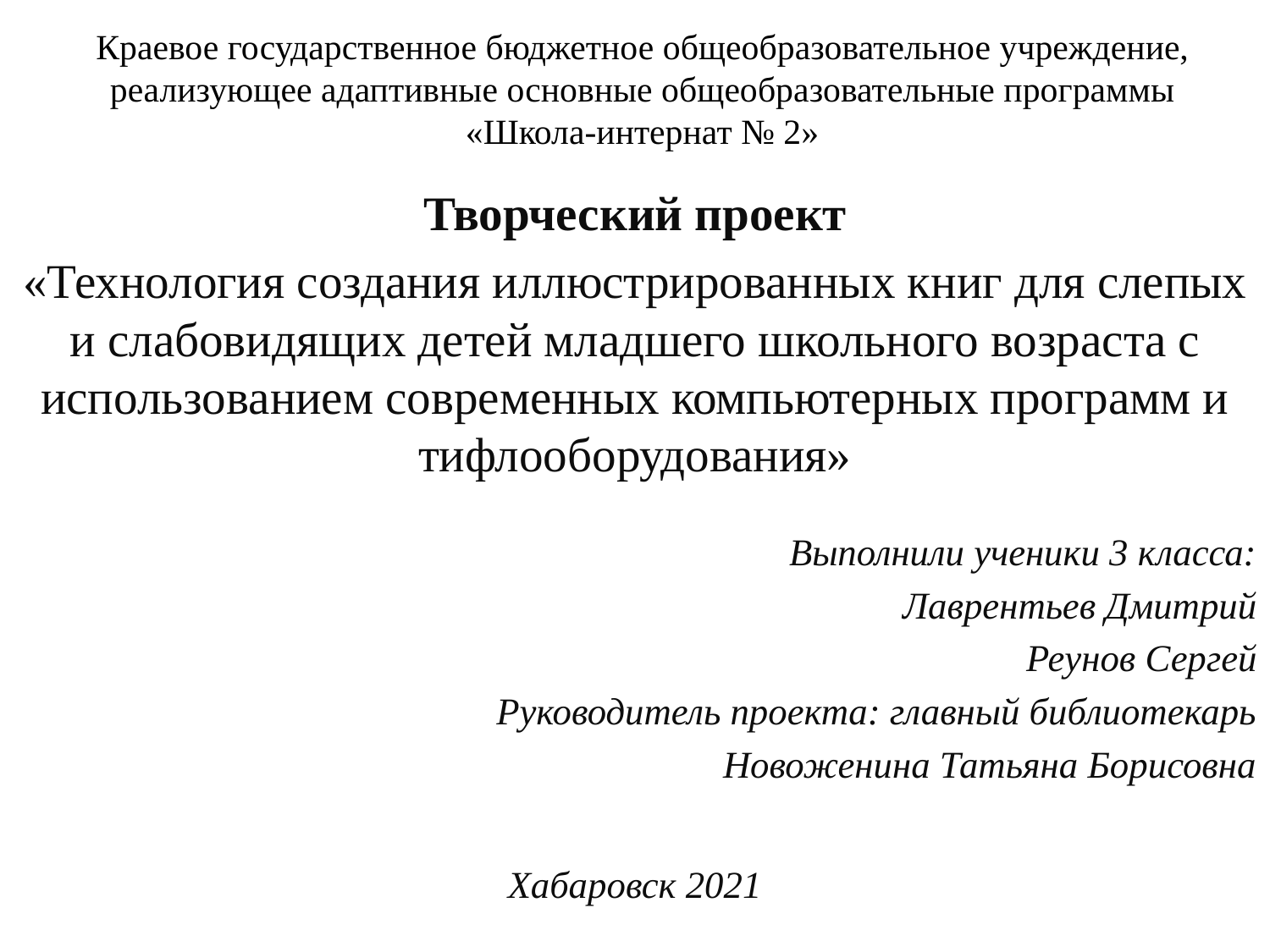

# Краевое государственное бюджетное общеобразовательное учреждение, реализующее адаптивные основные общеобразовательные программы «Школа-интернат № 2»
Творческий проект
«Технология создания иллюстрированных книг для слепых и слабовидящих детей младшего школьного возраста с использованием современных компьютерных программ и тифлооборудования»

Выполнили ученики 3 класса:
Лаврентьев Дмитрий
Реунов Сергей
Руководитель проекта: главный библиотекарь
Новоженина Татьяна Борисовна

Хабаровск 2021